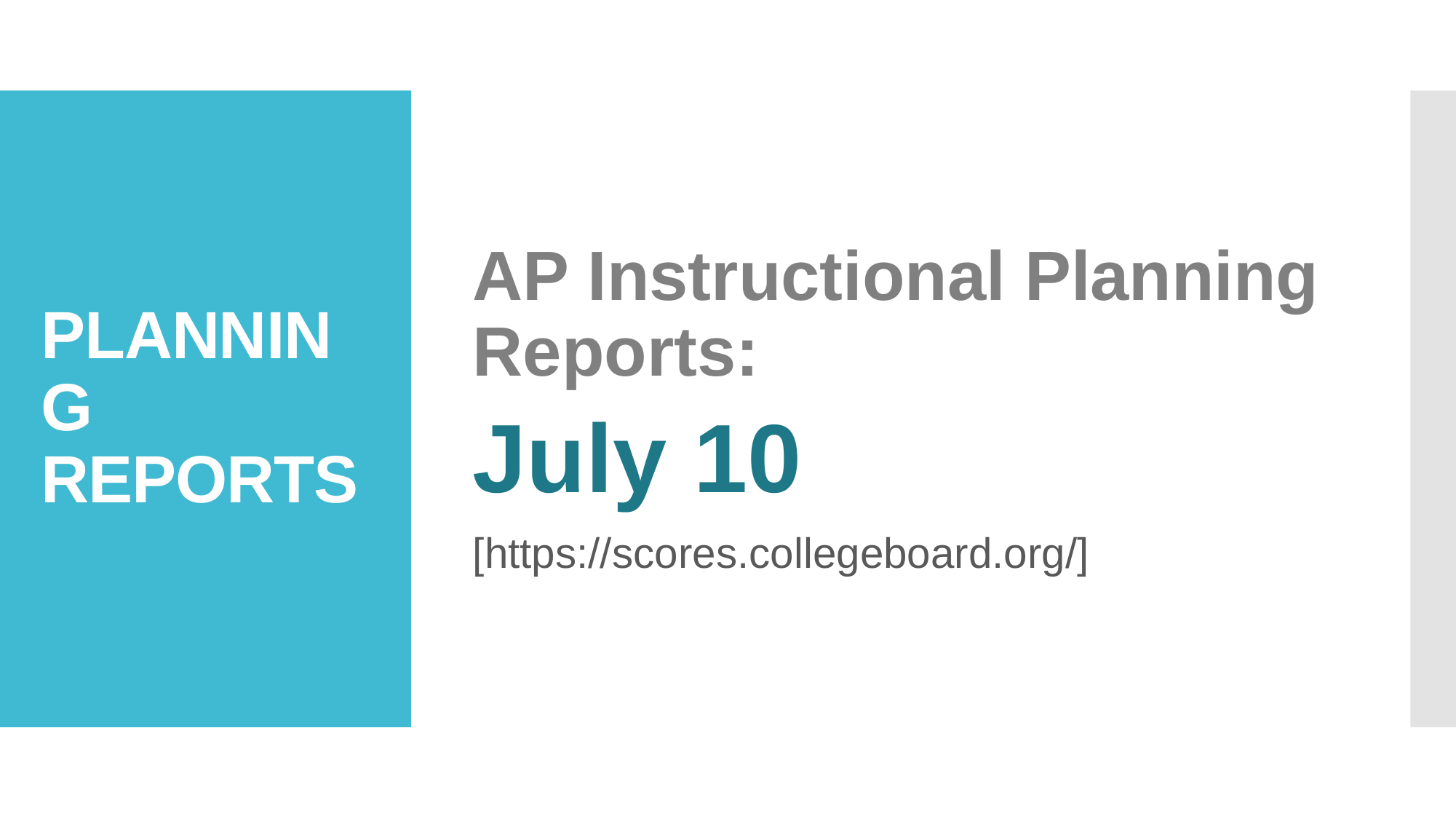

AP Instructional Planning Reports:
July 10
[https://scores.collegeboard.org/]
# PLANNING REPORTS